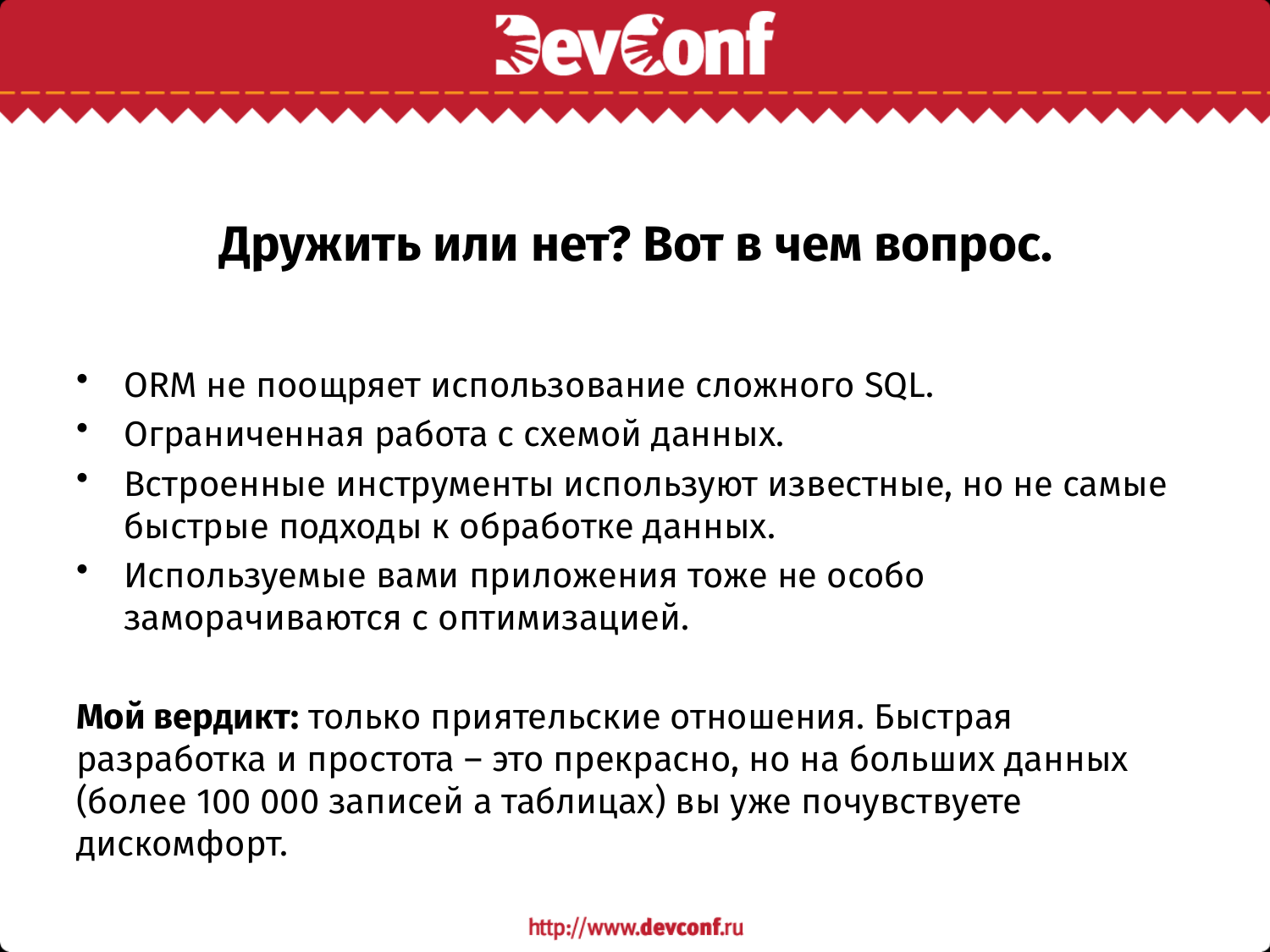

# Дружить или нет? Вот в чем вопрос.

ORM не поощряет использование сложного SQL.
Ограниченная работа с схемой данных.
Встроенные инструменты используют известные, но не самые быстрые подходы к обработке данных.
Используемые вами приложения тоже не особо заморачиваются с оптимизацией.

Мой вердикт: только приятельские отношения. Быстрая разработка и простота – это прекрасно, но на больших данных (более 100 000 записей а таблицах) вы уже почувствуете дискомфорт.